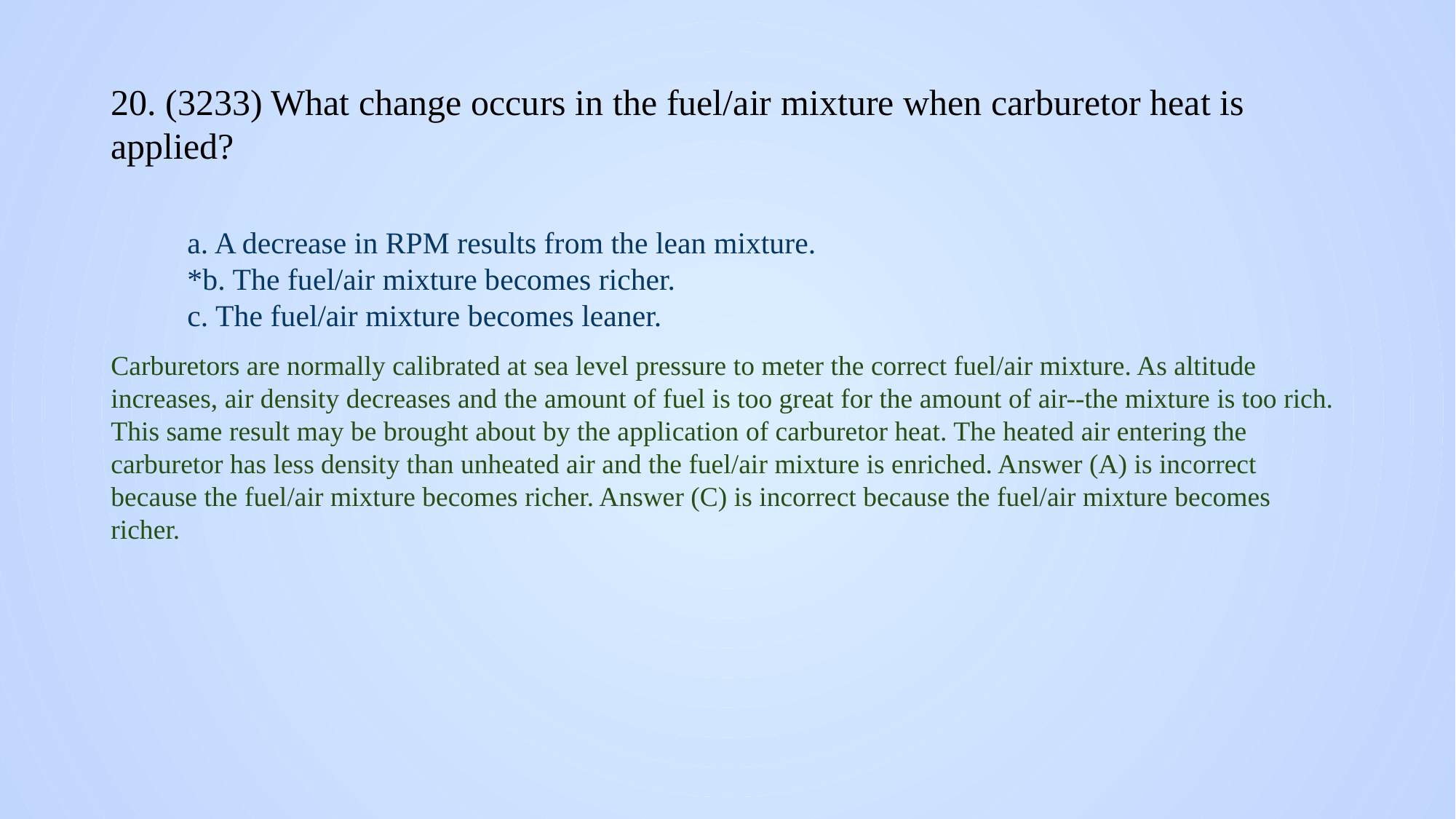

# 20. (3233) What change occurs in the fuel/air mixture when carburetor heat is applied?
a. A decrease in RPM results from the lean mixture.
*b. The fuel/air mixture becomes richer.
c. The fuel/air mixture becomes leaner.
Carburetors are normally calibrated at sea level pressure to meter the correct fuel/air mixture. As altitude increases, air density decreases and the amount of fuel is too great for the amount of air--the mixture is too rich. This same result may be brought about by the application of carburetor heat. The heated air entering the carburetor has less density than unheated air and the fuel/air mixture is enriched. Answer (A) is incorrect because the fuel/air mixture becomes richer. Answer (C) is incorrect because the fuel/air mixture becomes richer.